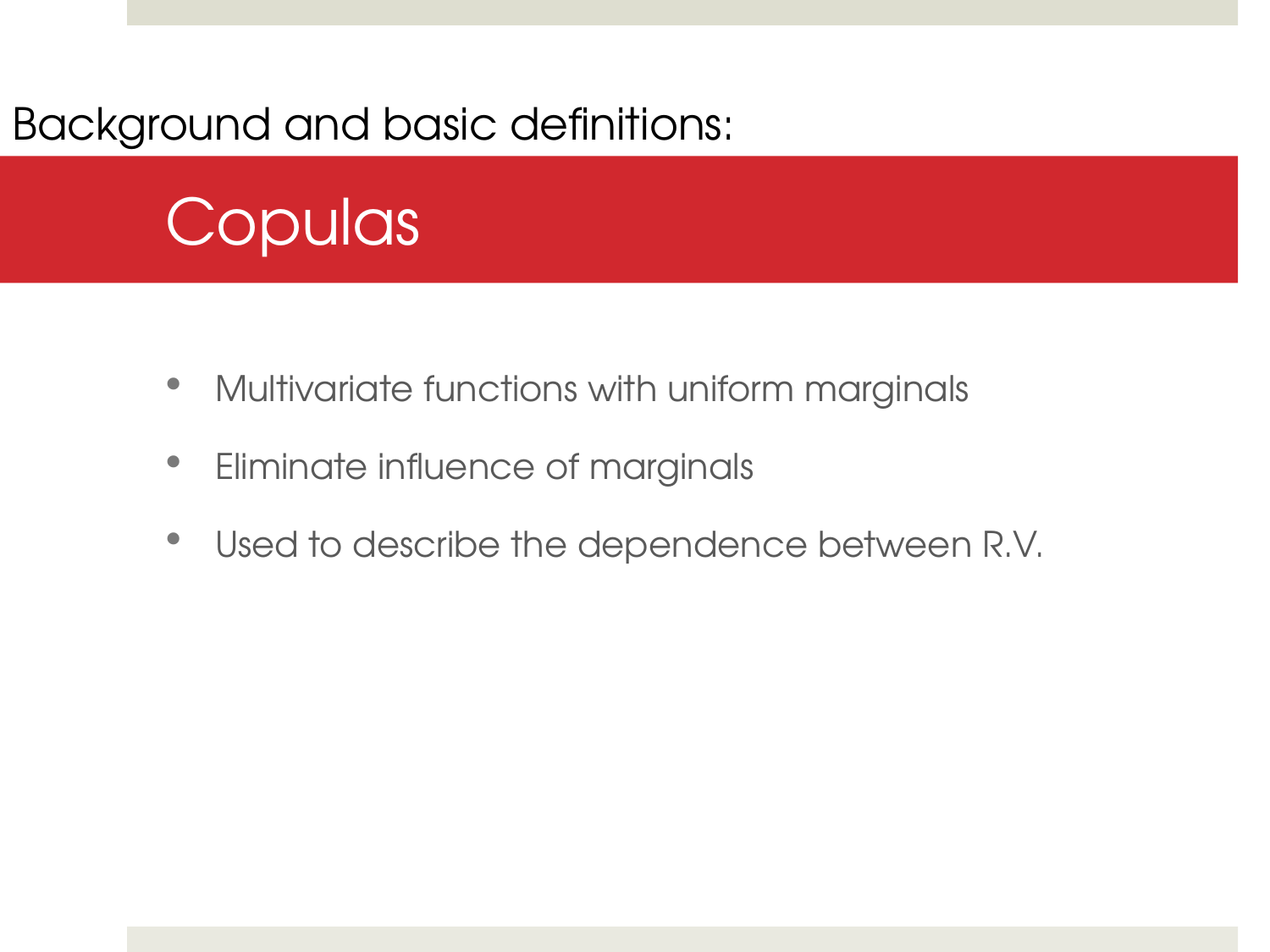

Background and basic definitions:
# Copulas
Multivariate functions with uniform marginals
Eliminate influence of marginals
Used to describe the dependence between R.V.